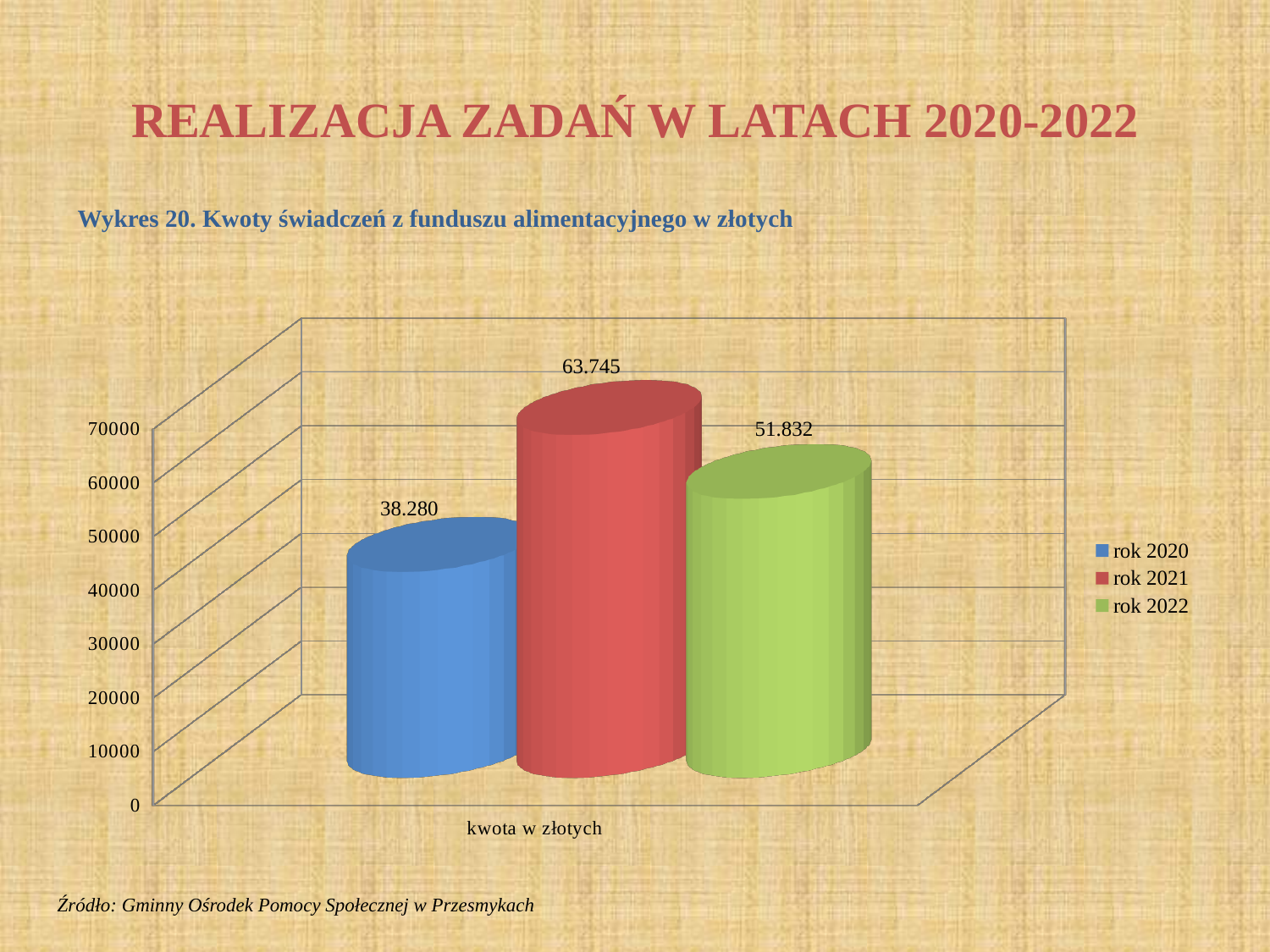

# REALIZACJA ZADAŃ W LATACH 2020-2022
Wykres 20. Kwoty świadczeń z funduszu alimentacyjnego w złotych

[unsupported chart]

Źródło: Gminny Ośrodek Pomocy Społecznej w Przesmykach